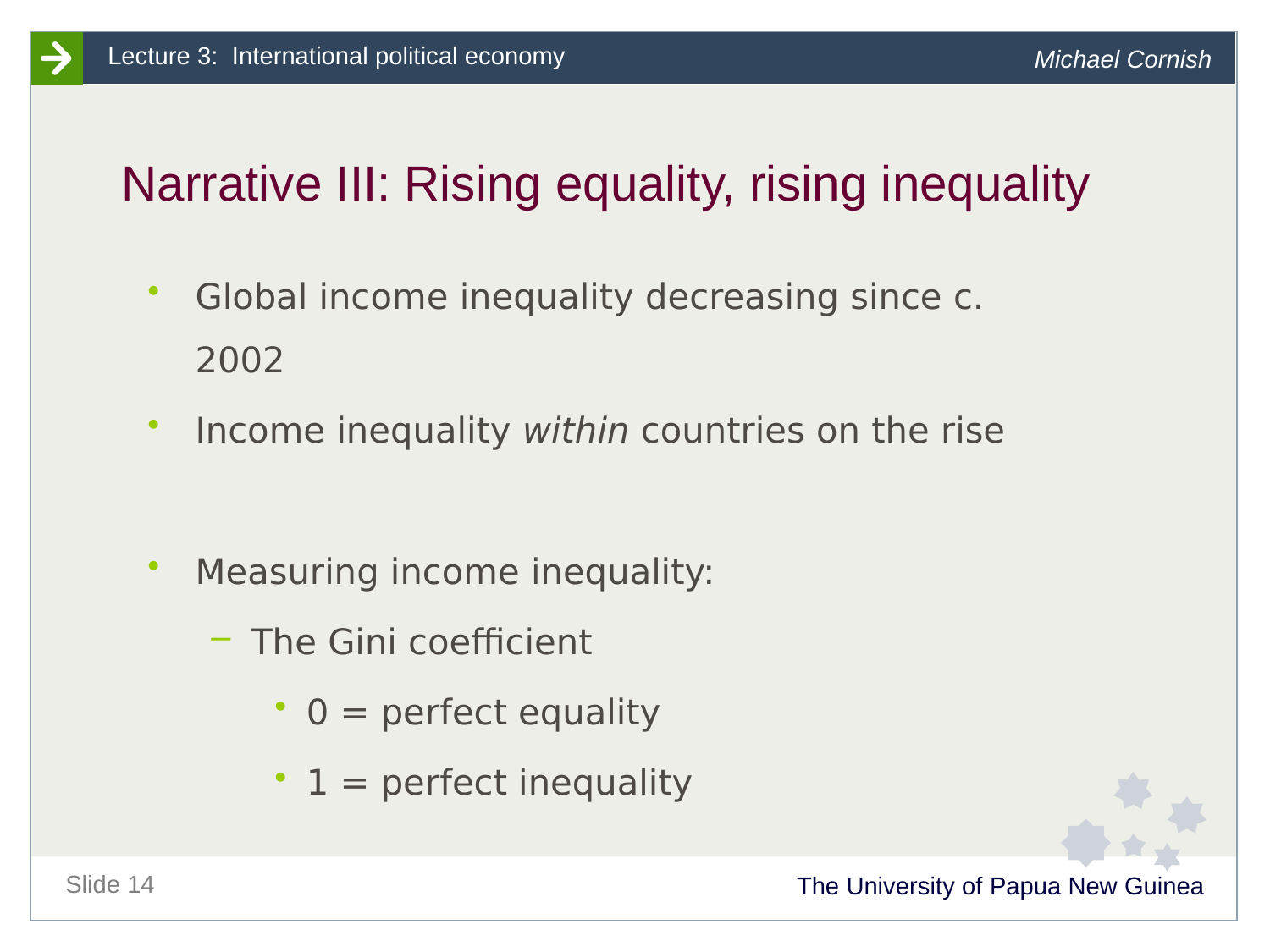

# Narrative III: Rising equality, rising inequality
Global income inequality decreasing since c. 2002
Income inequality within countries on the rise

Measuring income inequality:
The Gini coefficient
0 = perfect equality
1 = perfect inequality